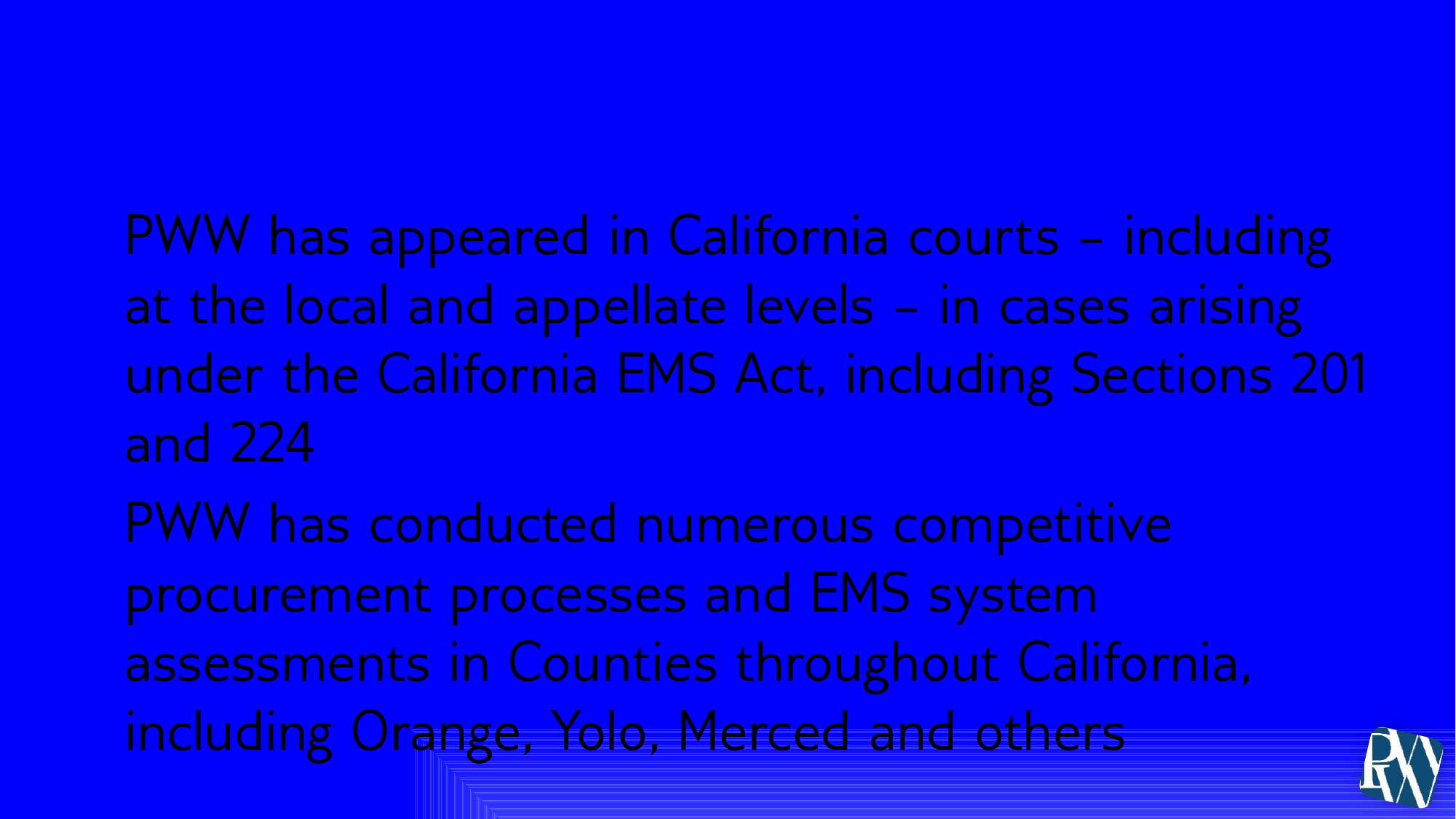

# PWW’s California Connection
PWW has appeared in California courts – including at the local and appellate levels – in cases arising under the California EMS Act, including Sections 201 and 224
PWW has conducted numerous competitive procurement processes and EMS system assessments in Counties throughout California, including Orange, Yolo, Merced and others